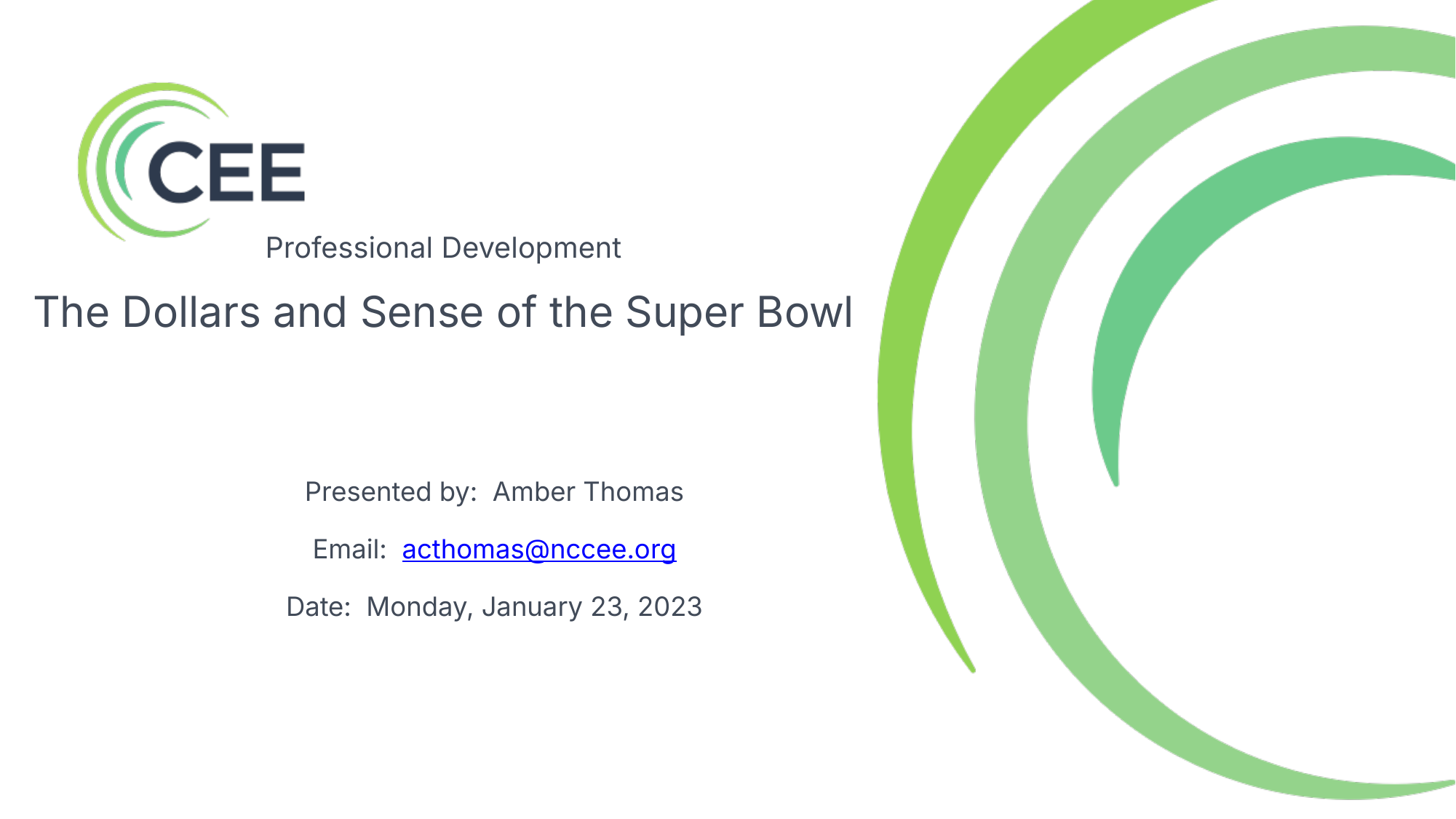

Professional Development

The Dollars and Sense of the Super Bowl
Presented by:  Amber Thomas
Email:  acthomas@nccee.org
Date:  Monday, January 23, 2023